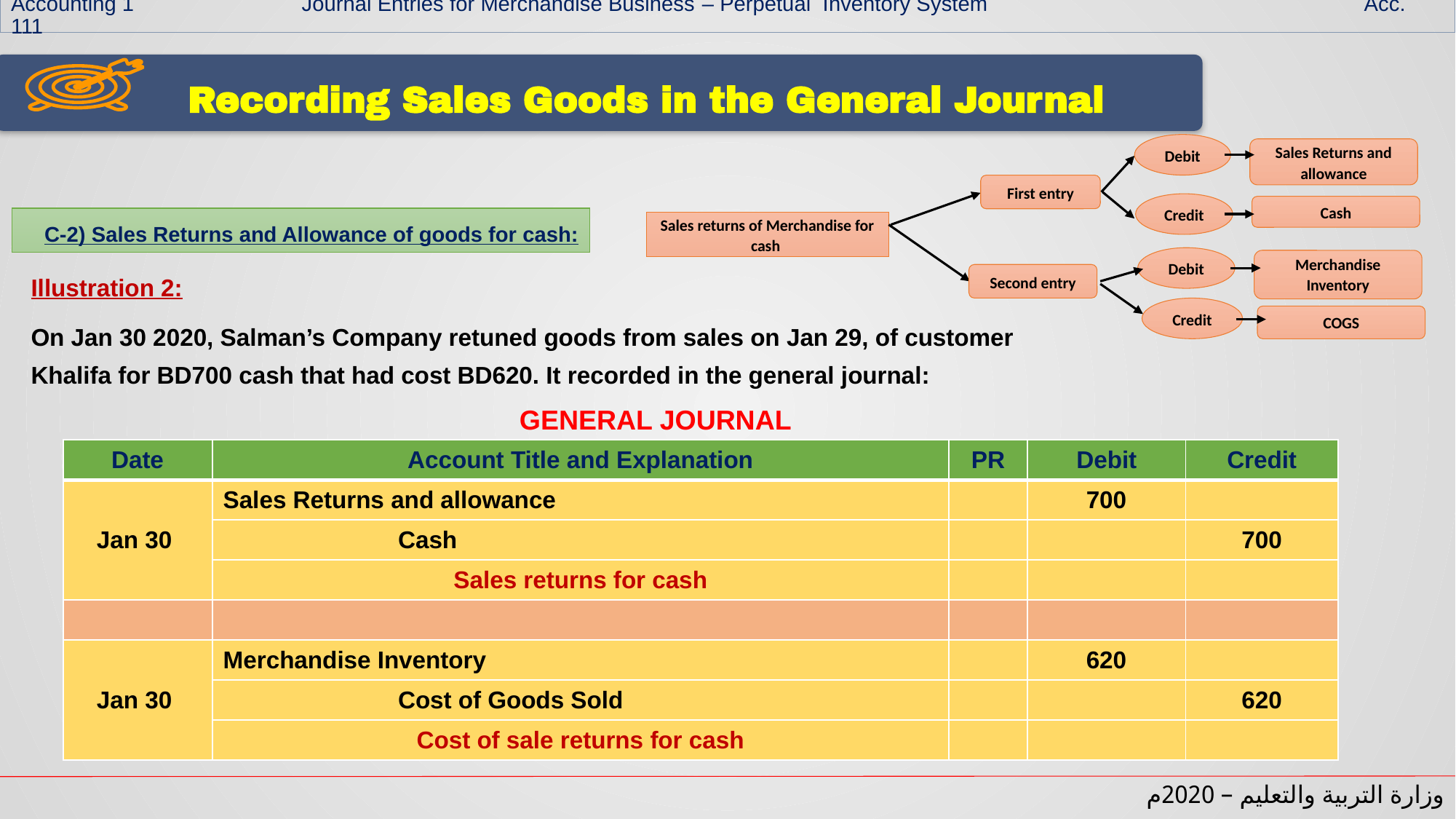

Accounting 1                            Journal Entries for Merchandise Business – Perpetual  Inventory System                                                               Acc. 111

Recording Sales Goods in the General Journal
Debit
Sales Returns and allowance
First entry
Credit
Cash
Sales returns of Merchandise for cash
Debit

Merchandise Inventory

Second entry
Credit

COGS

C-2) Sales Returns and Allowance of goods for cash:
Illustration 2:
On Jan 30 2020, Salman’s Company retuned goods from sales on Jan 29, of customer Khalifa for BD700 cash that had cost BD620. It recorded in the general journal:
GENERAL JOURNAL
| Date | Account Title and Explanation | PR | Debit | Credit |
| --- | --- | --- | --- | --- |
| Jan 30 | Sales Returns and allowance |  | 700 |  |
|  | Cash |  |  | 700 |
|  | Sales returns for cash |  |  |  |
|  |  |  |  |  |
| Jan 30 | Merchandise Inventory |  | 620 |  |
|  | Cost of Goods Sold |  |  | 620 |
|  | Cost of sale returns for cash |  |  |  |
وزارة التربية والتعليم – 2020م